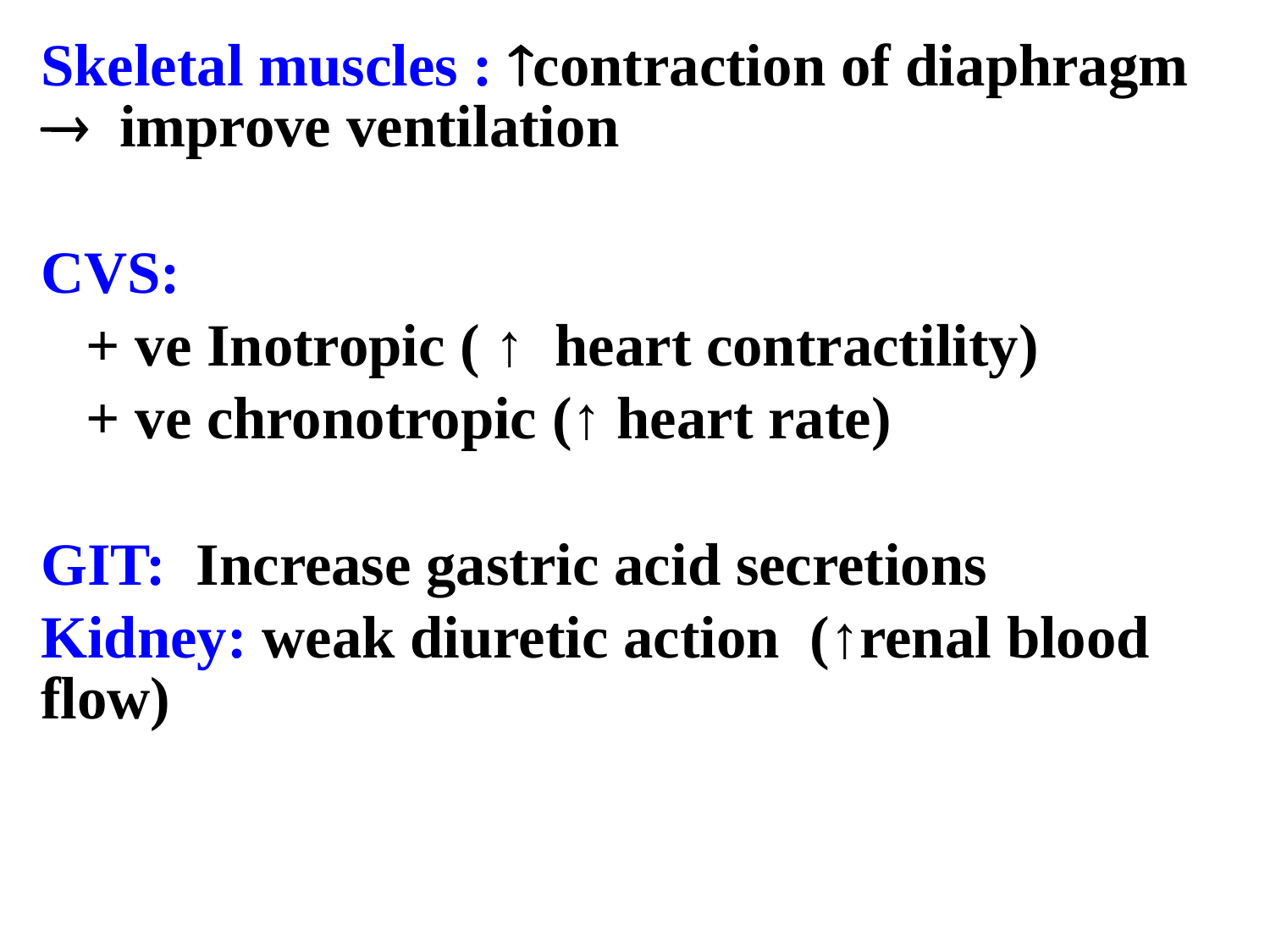

Skeletal muscles : ↑contraction of diaphragm →  improve ventilation

CVS:
   + ve Inotropic ( ↑  heart contractility)
   + ve chronotropic (↑ heart rate)

GIT:  Increase gastric acid secretions
Kidney: weak diuretic action  (↑renal blood flow)